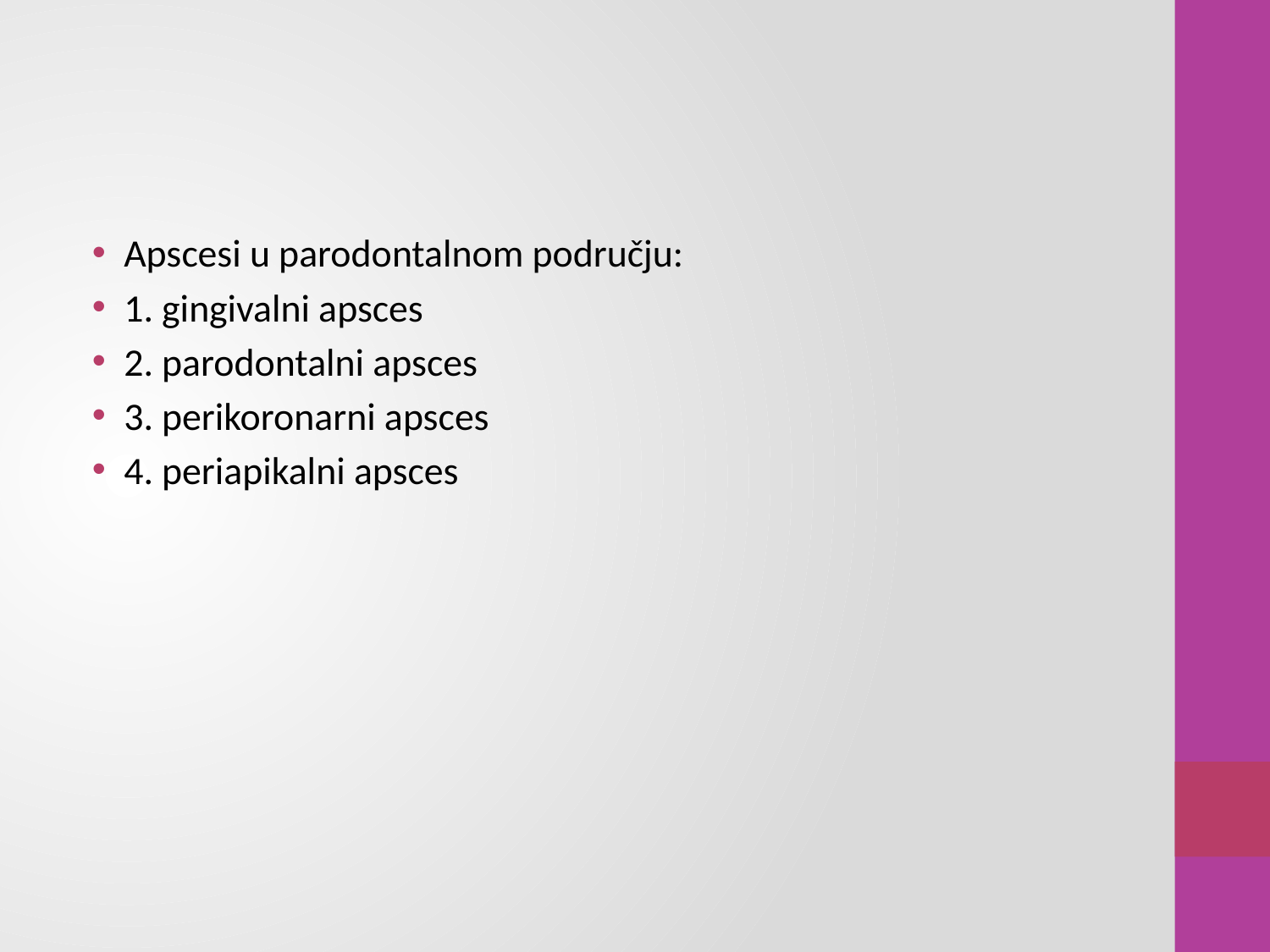

#
Apscesi u parodontalnom području:
1. gingivalni apsces
2. parodontalni apsces
3. perikoronarni apsces
4. periapikalni apsces